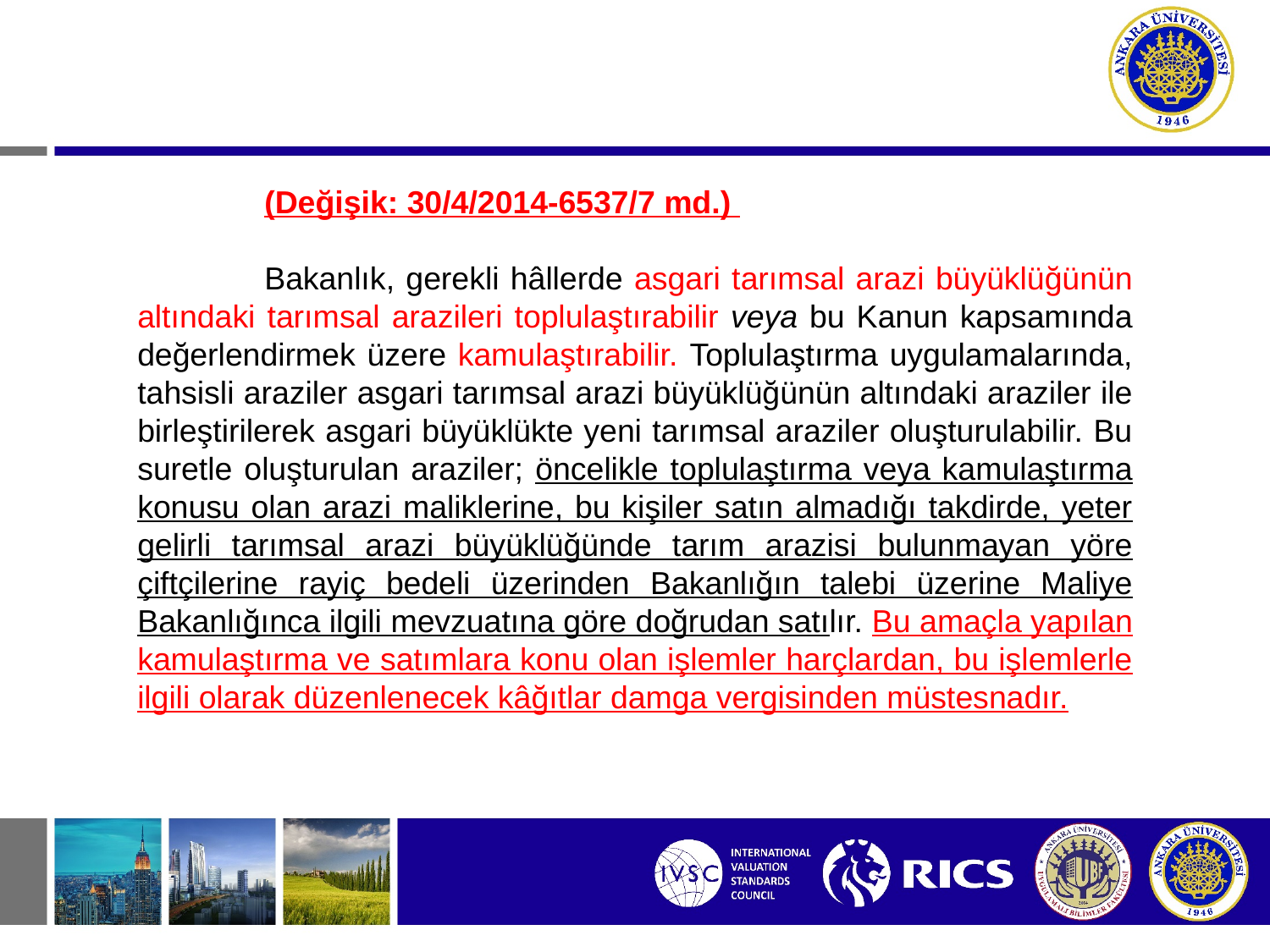

(Değişik: 30/4/2014-6537/7 md.)

	Bakanlık, gerekli hâllerde asgari tarımsal arazi büyüklüğünün altındaki tarımsal arazileri toplulaştırabilir veya bu Kanun kapsamında değerlendirmek üzere kamulaştırabilir. Toplulaştırma uygulamalarında, tahsisli araziler asgari tarımsal arazi büyüklüğünün altındaki araziler ile birleştirilerek asgari büyüklükte yeni tarımsal araziler oluşturulabilir. Bu suretle oluşturulan araziler; öncelikle toplulaştırma veya kamulaştırma konusu olan arazi maliklerine, bu kişiler satın almadığı takdirde, yeter gelirli tarımsal arazi büyüklüğünde tarım arazisi bulunmayan yöre çiftçilerine rayiç bedeli üzerinden Bakanlığın talebi üzerine Maliye Bakanlığınca ilgili mevzuatına göre doğrudan satılır. Bu amaçla yapılan kamulaştırma ve satımlara konu olan işlemler harçlardan, bu işlemlerle ilgili olarak düzenlenecek kâğıtlar damga vergisinden müstesnadır.